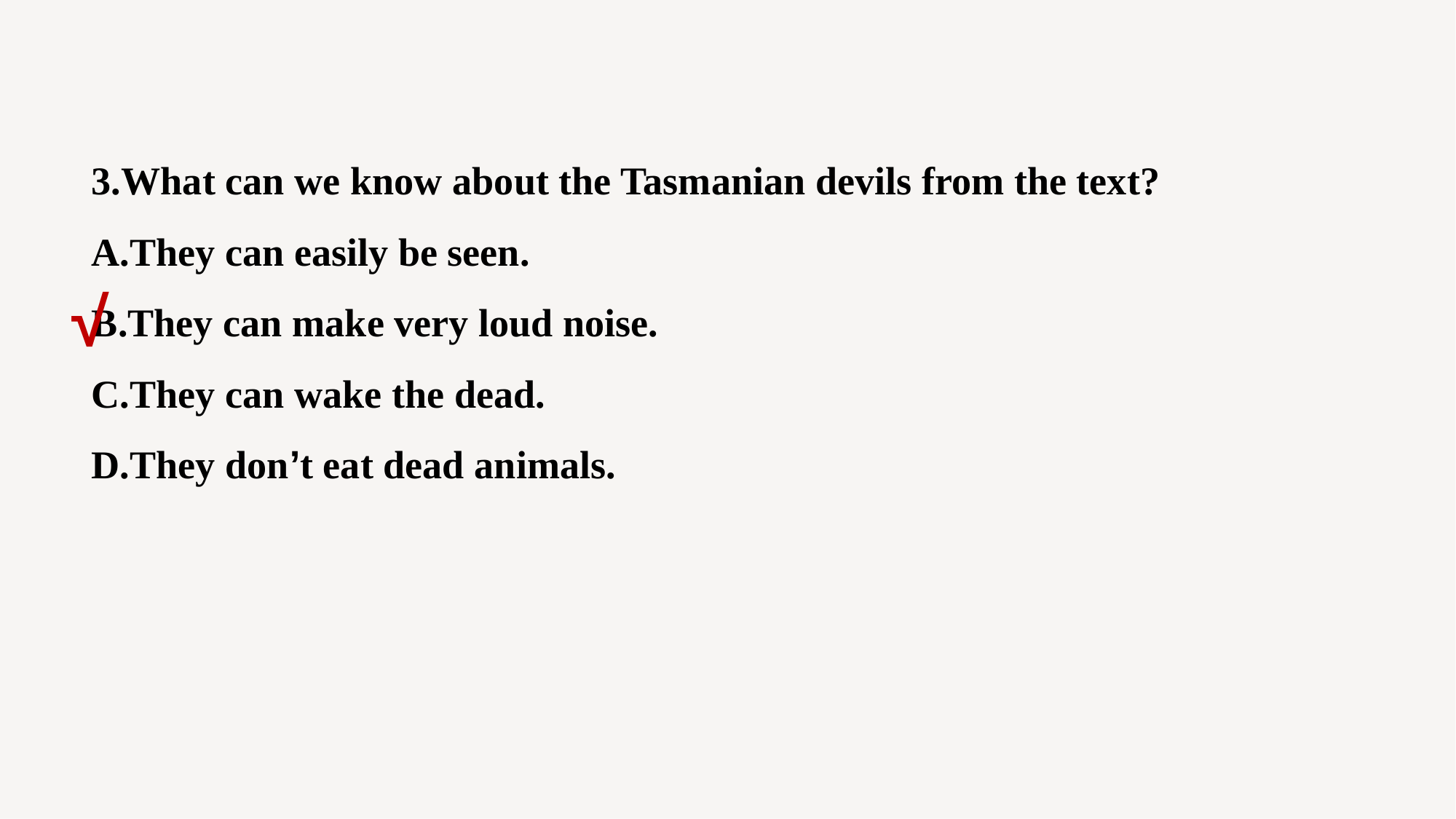

3.What can we know about the Tasmanian devils from the text?
A.They can easily be seen.
B.They can make very loud noise.
C.They can wake the dead.
D.They don’t eat dead animals.
√